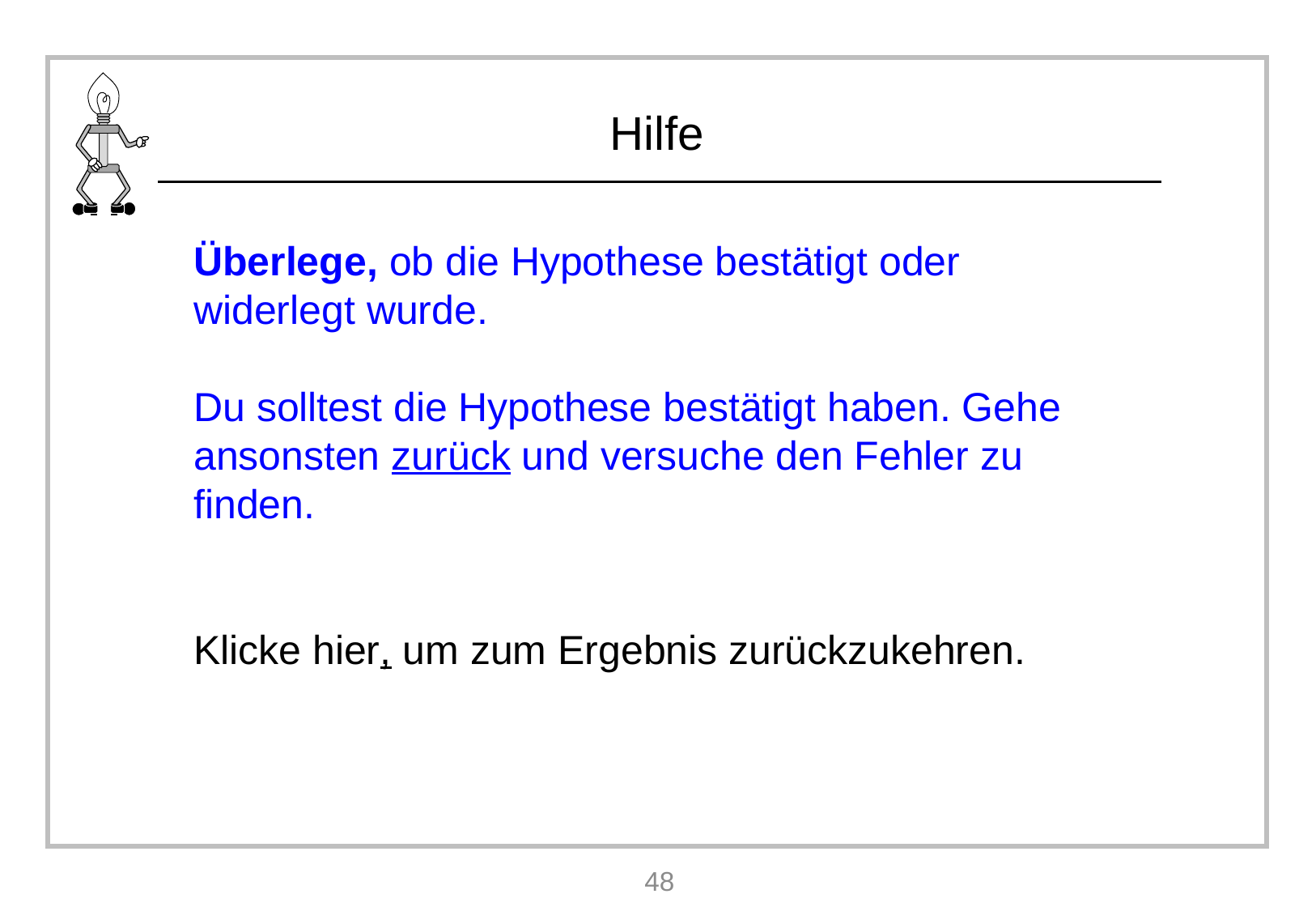

Überlege, ob die Hypothese bestätigt oder widerlegt wurde.

Du solltest die Hypothese bestätigt haben. Gehe ansonsten zurück und versuche den Fehler zu finden.

Klicke hier, um zum Ergebnis zurückzukehren.

48